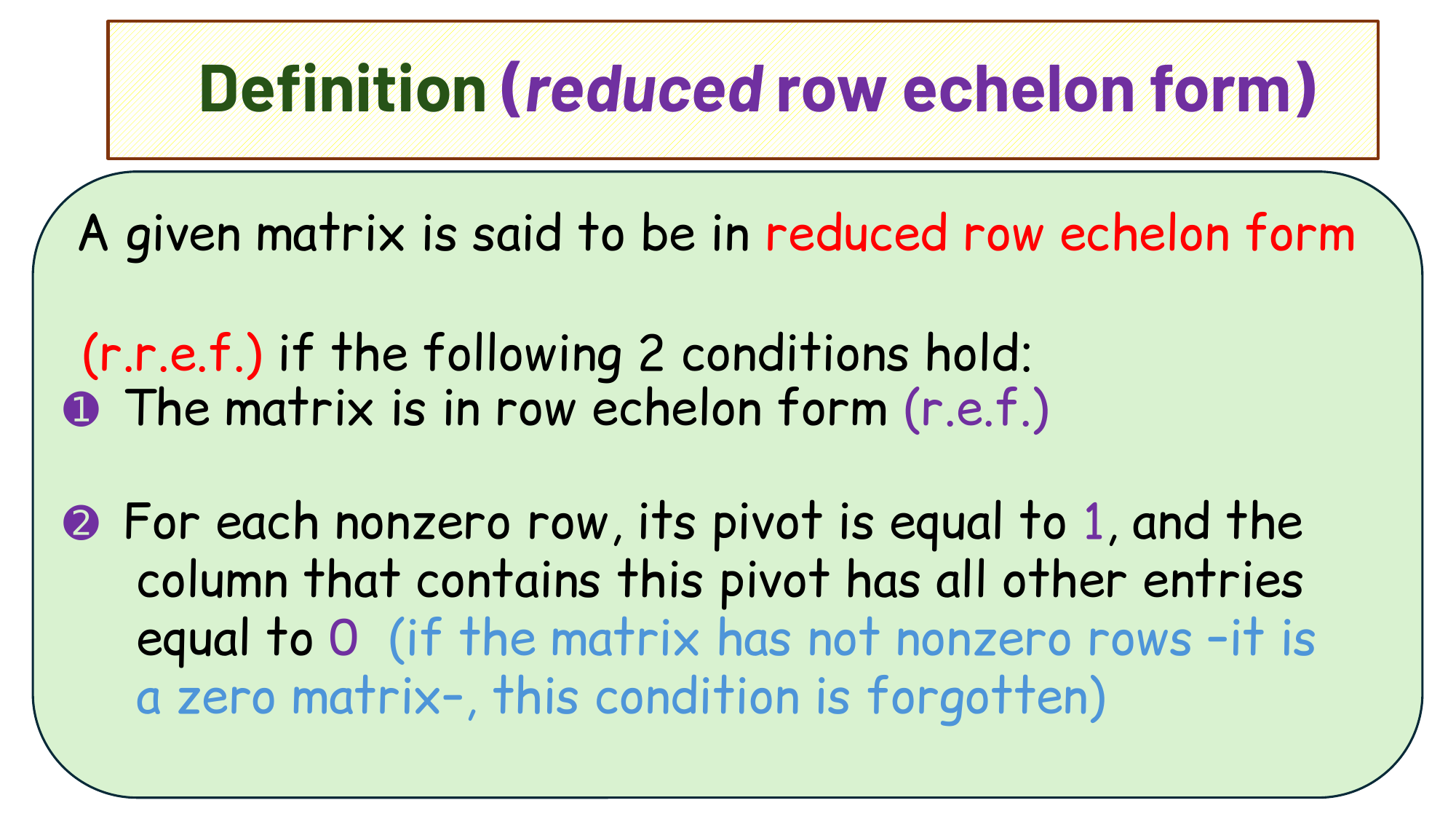

# Definition (reduced row echelon form)

  A given matrix is said to be in reduced row echelon form
  (r.r.e.f.) if the following 2 conditions hold:

➊  The matrix is in row echelon form (r.e.f.)

➋  For each nonzero row, its pivot is equal to 1, and the
     column that contains this pivot has all other entries
     equal to 0  (if the matrix has not nonzero rows –it is
     a zero matrix–, this condition is forgotten)